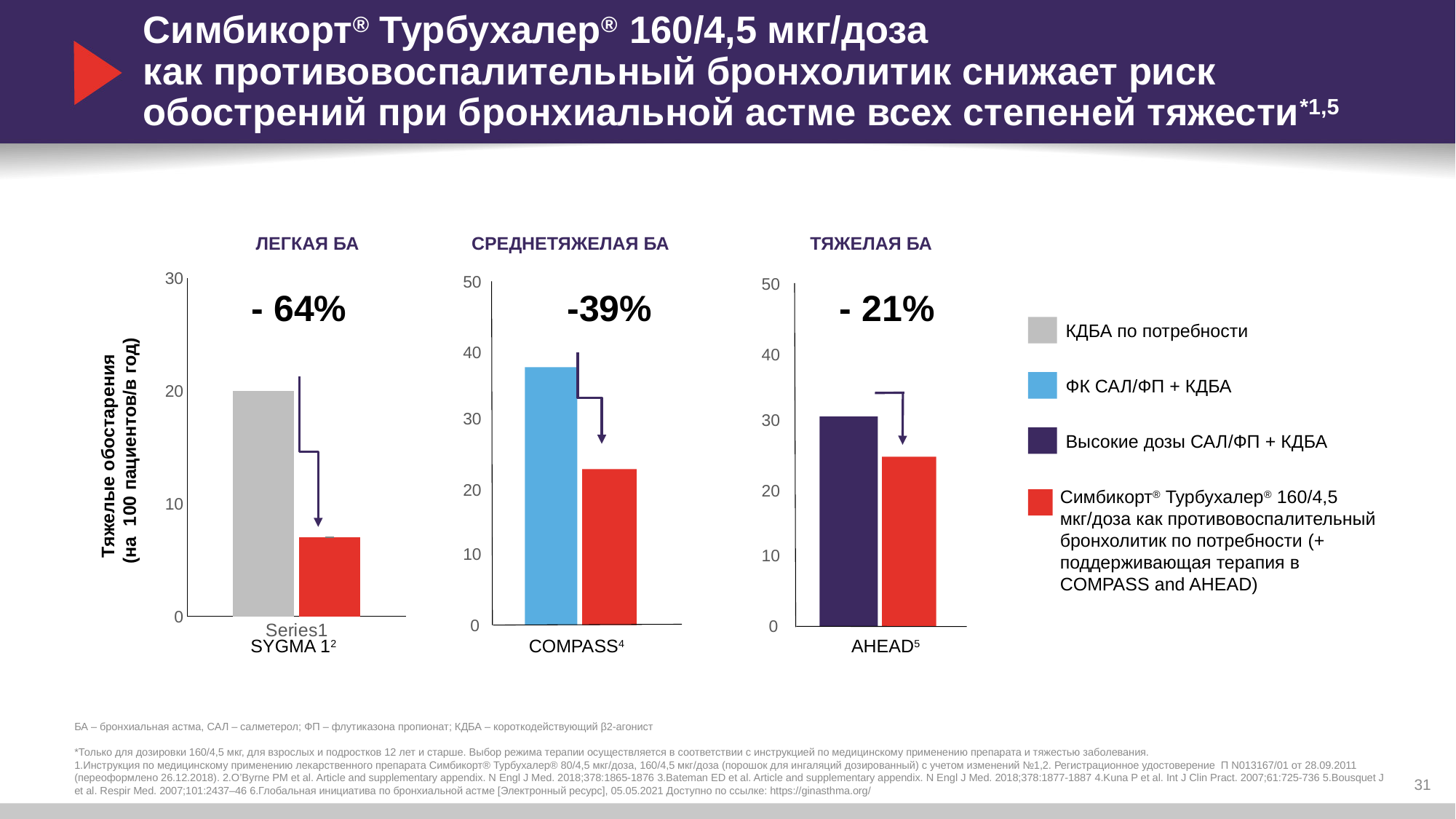

# Симбикорт® Турбухалер®  160/4,5 мкг/доза как противовоспалительный бронхолитик снижает риск обострений при бронхиальной астме всех степеней тяжести*1,5
ЛЕГКАЯ БА
СРЕДНЕТЯЖЕЛАЯ БА
ТЯЖЕЛАЯ БА

### Chart

| Category | As-needed SABA | As-needed BUD/FORM |
|---|---|---|
|  | 20.0 | 7.0 |
50

40
30
20
10
0

50

40
30
20
10
0

- 64%
-39%
- 21%

КДБА по потребности

ФК САЛ/ФП + КДБА
Тяжелые обостaрения
(на  100 пациентов/в год)

Высокие дозы САЛ/ФП + КДБА
Симбикорт® Турбухалер® 160/4,5 мкг/доза как противовоспалительный бронхолитик по потребности (+ поддерживающая терапия в  COMPASS and AHEAD)

SYGMA 12
COMPASS4
AHEAD5
31

БА – бронхиальная астма, САЛ – салметерол; ФП – флутиказона пропионат; КДБА – короткодействующий β2-агонист

*Только для дозировки 160/4,5 мкг, для взрослых и подростков 12 лет и старше. Выбор режима терапии осуществляется в соответствии с инструкцией по медицинскому применению препарата и тяжестью заболевания.
1.Инструкция по медицинскому применению лекарственного препарата Симбикорт® Турбухалер® 80/4,5 мкг/доза, 160/4,5 мкг/доза (порошок для ингаляций дозированный) с учетом изменений №1,2. Регистрационное удостоверение  П N013167/01 от 28.09.2011 (переоформлено 26.12.2018). 2.O’Byrne PM et al. Article and supplementary appendix. N Engl J Med. 2018;378:1865-1876 3.Bateman ED et al. Article and supplementary appendix. N Engl J Med. 2018;378:1877-1887 4.Kuna P et al. Int J Clin Pract. 2007;61:725-736 5.Bousquet J et al. Respir Med. 2007;101:2437–46 6.Глобальная инициатива по бронхиальной астме [Электронный ресурс], 05.05.2021 Доступно по ссылке: https://ginasthma.org/